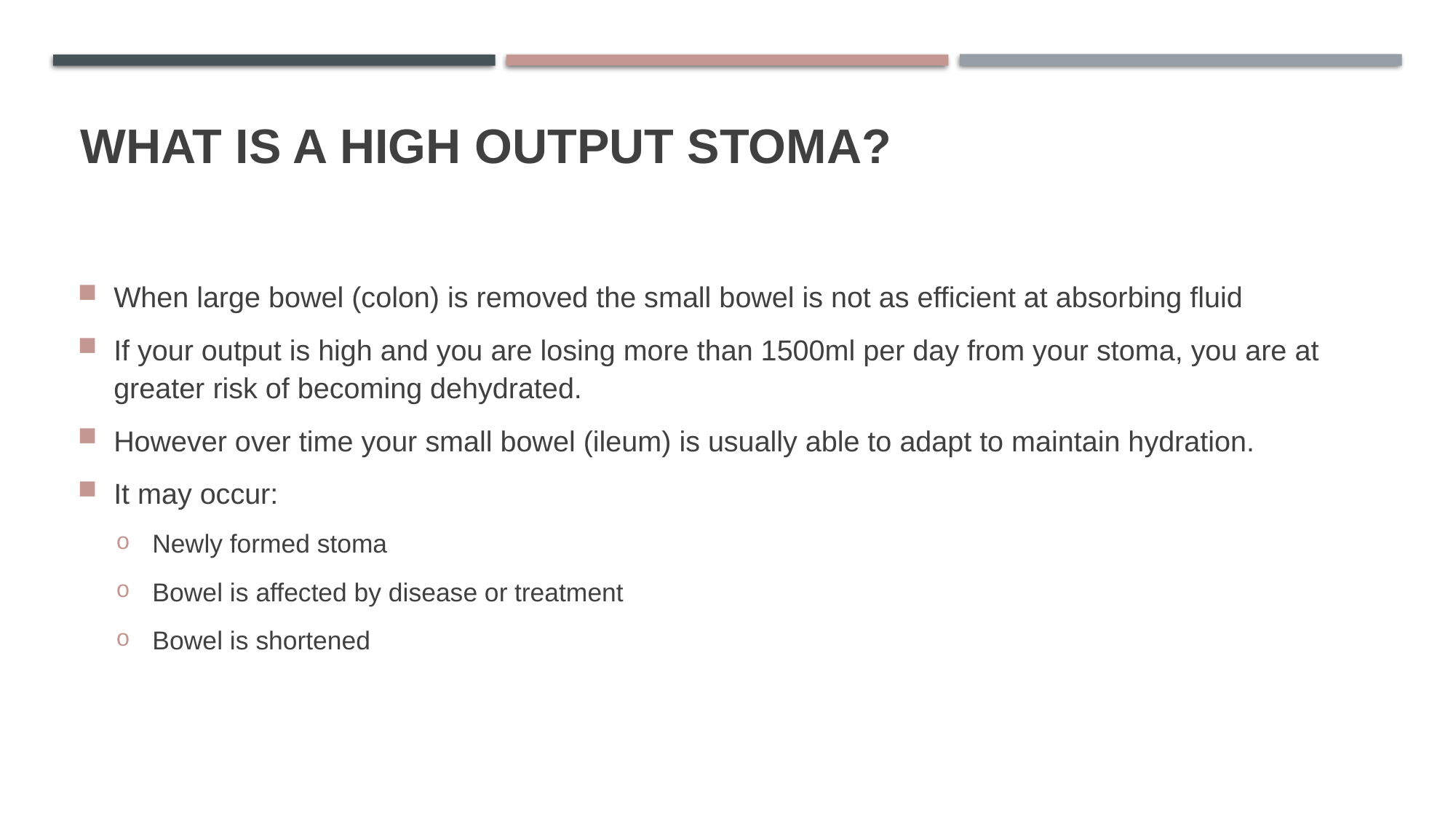

# What is a high output stoma?
When large bowel (colon) is removed the small bowel is not as efficient at absorbing fluid
If your output is high and you are losing more than 1500ml per day from your stoma, you are at greater risk of becoming dehydrated.
However over time your small bowel (ileum) is usually able to adapt to maintain hydration.
It may occur:
Newly formed stoma
Bowel is affected by disease or treatment
Bowel is shortened